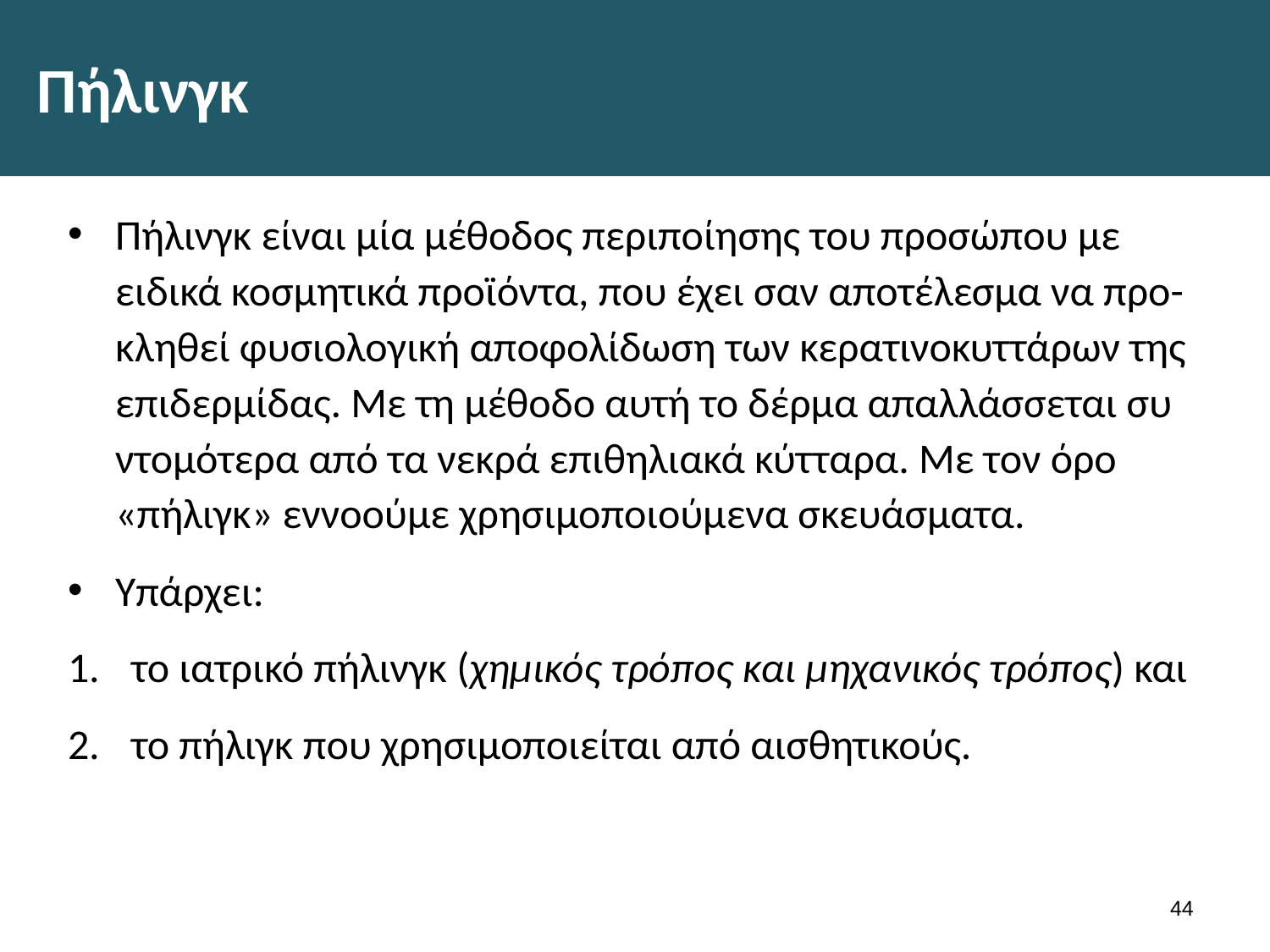

# Πήλινγκ
Πήλινγκ είναι μία μέθοδος περιποίησης του προσώπου με ειδικά κοσμητικά προϊόντα, που έχει σαν αποτέλεσμα να προ- κληθεί φυσιολογική αποφολίδωση των κερατινοκυττάρων της επιδερμίδας. Με τη μέθοδο αυτή το δέρμα απαλλάσσεται συ­ντομότερα από τα νεκρά επιθηλιακά κύτταρα. Με τον όρο «πήλιγκ» εννοούμε χρησιμοποιούμενα σκευάσματα.
Υπάρχει:
το ιατρικό πήλινγκ (χημικός τρόπος και μηχανικός τρόπος) και
το πήλιγκ που χρη­σιμοποιείται από αισθητικούς.
44